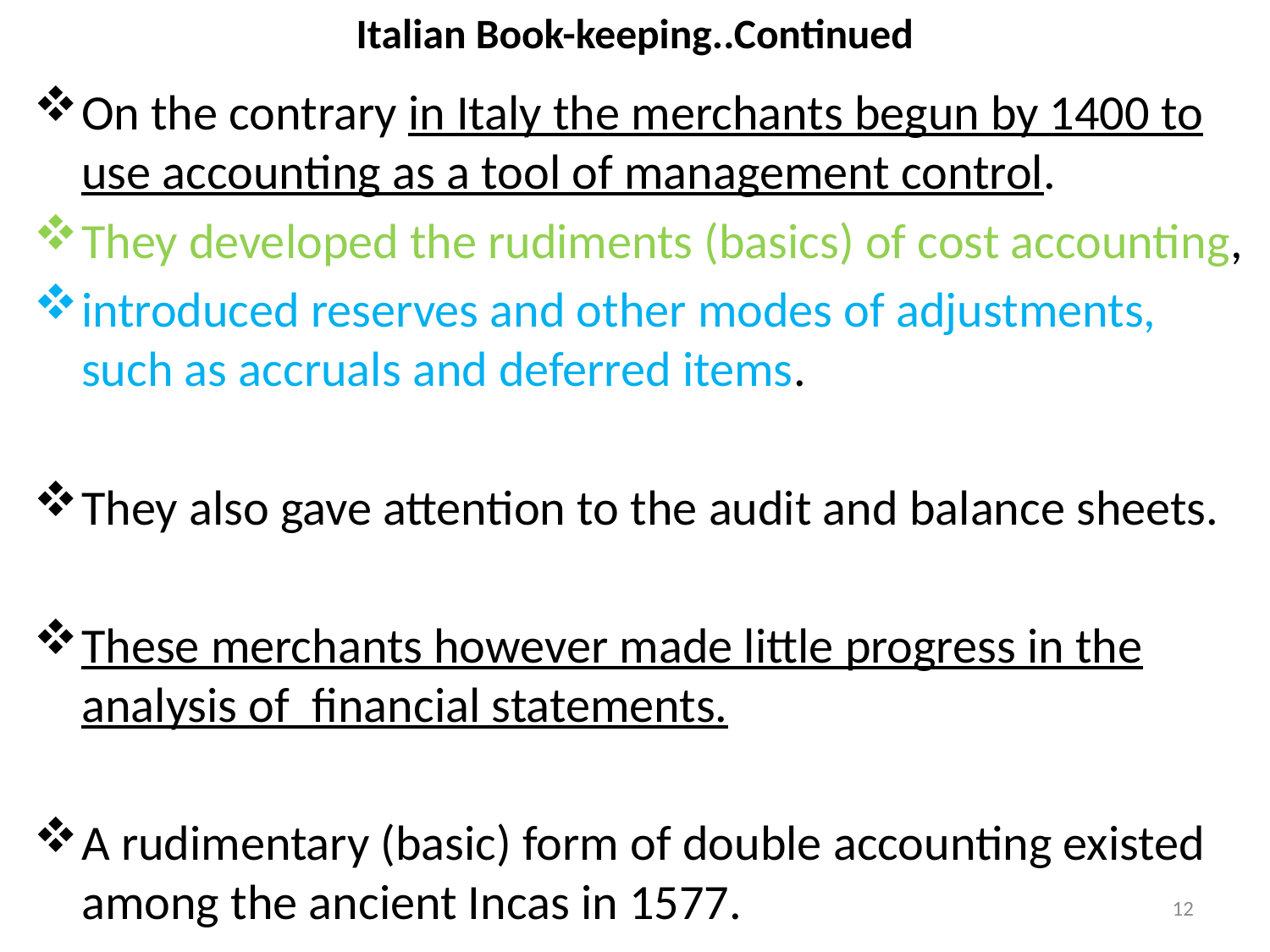

# Italian Book-keeping..Continued
On the contrary in Italy the merchants begun by 1400 to use accounting as a tool of management control.
They developed the rudiments (basics) of cost accounting,
introduced reserves and other modes of adjustments, such as accruals and deferred items.

They also gave attention to the audit and balance sheets.

These merchants however made little progress in the analysis of  financial statements.

A rudimentary (basic) form of double accounting existed among the ancient Incas in 1577.
12